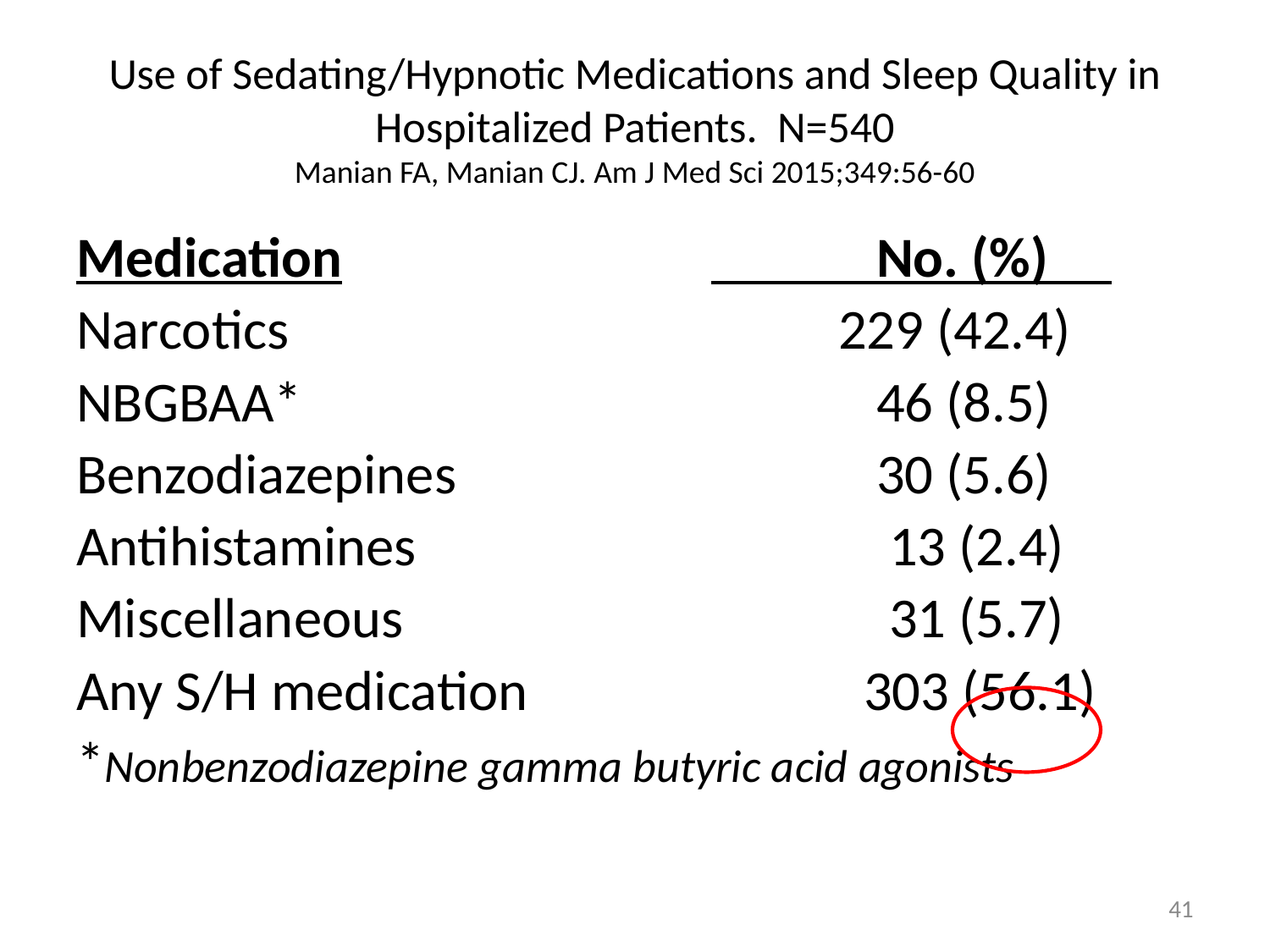

# Use of Sedating/Hypnotic Medications and Sleep Quality in Hospitalized Patients.  N=540 Manian FA, Manian CJ. Am J Med Sci 2015;349:56-60
Medication			             No. (%)
Narcotics					229 (42.4)
NBGBAA*					   46 (8.5)
Benzodiazepines				   30 (5.6)
Antihistamines				    13 (2.4)
Miscellaneous				    31 (5.7)
Any S/H medication			  303 (56.1)
*Nonbenzodiazepine gamma butyric acid agonists

41